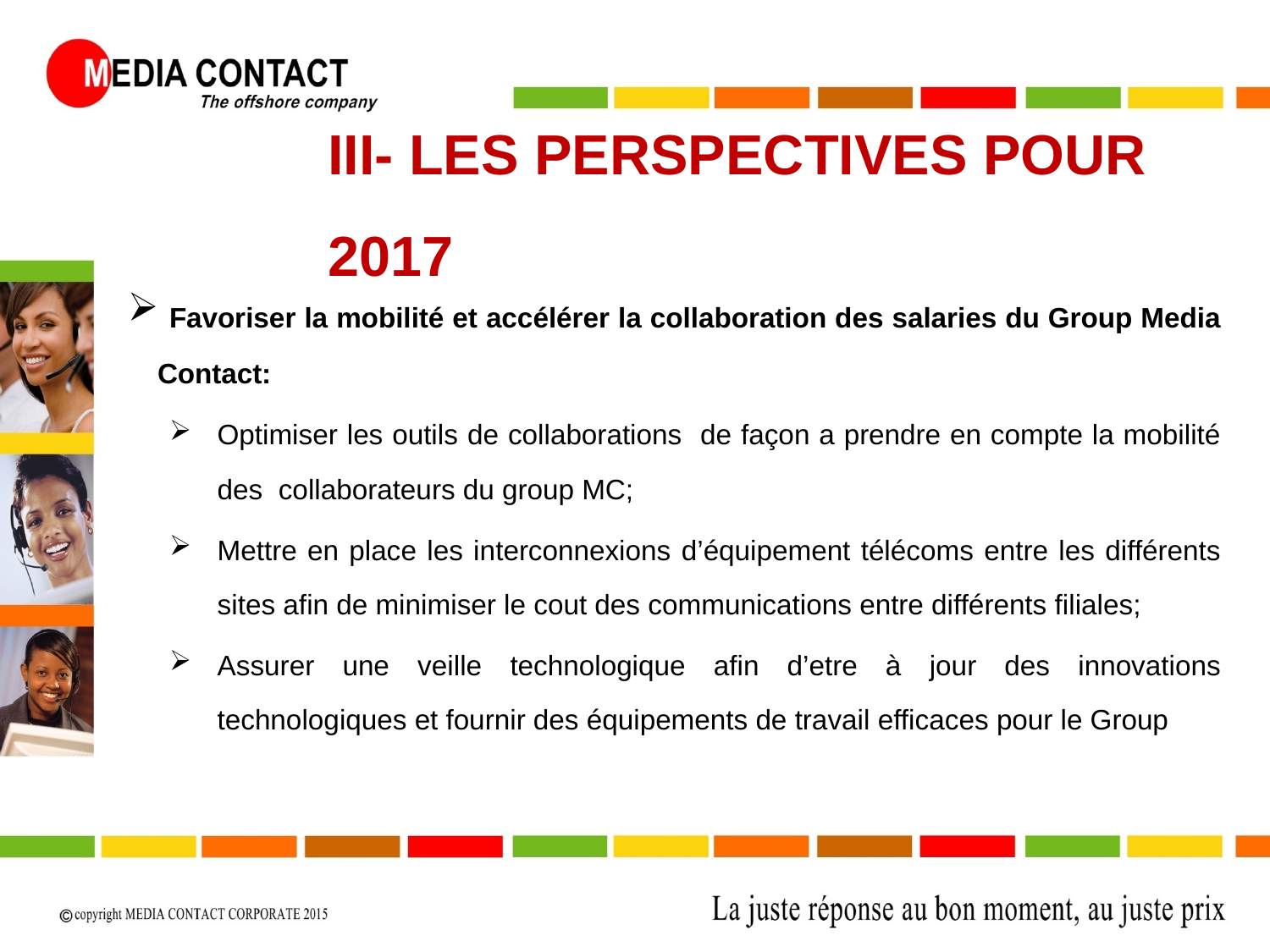

III- LES PERSPECTIVES POUR 2017

 Favoriser la mobilité et accélérer la collaboration des salaries du Group Media Contact:
Optimiser les outils de collaborations  de façon a prendre en compte la mobilité des  collaborateurs du group MC;
Mettre en place les interconnexions d’équipement télécoms entre les différents sites afin de minimiser le cout des communications entre différents filiales;
Assurer une veille technologique afin d’etre à jour des innovations technologiques et fournir des équipements de travail efficaces pour le Group